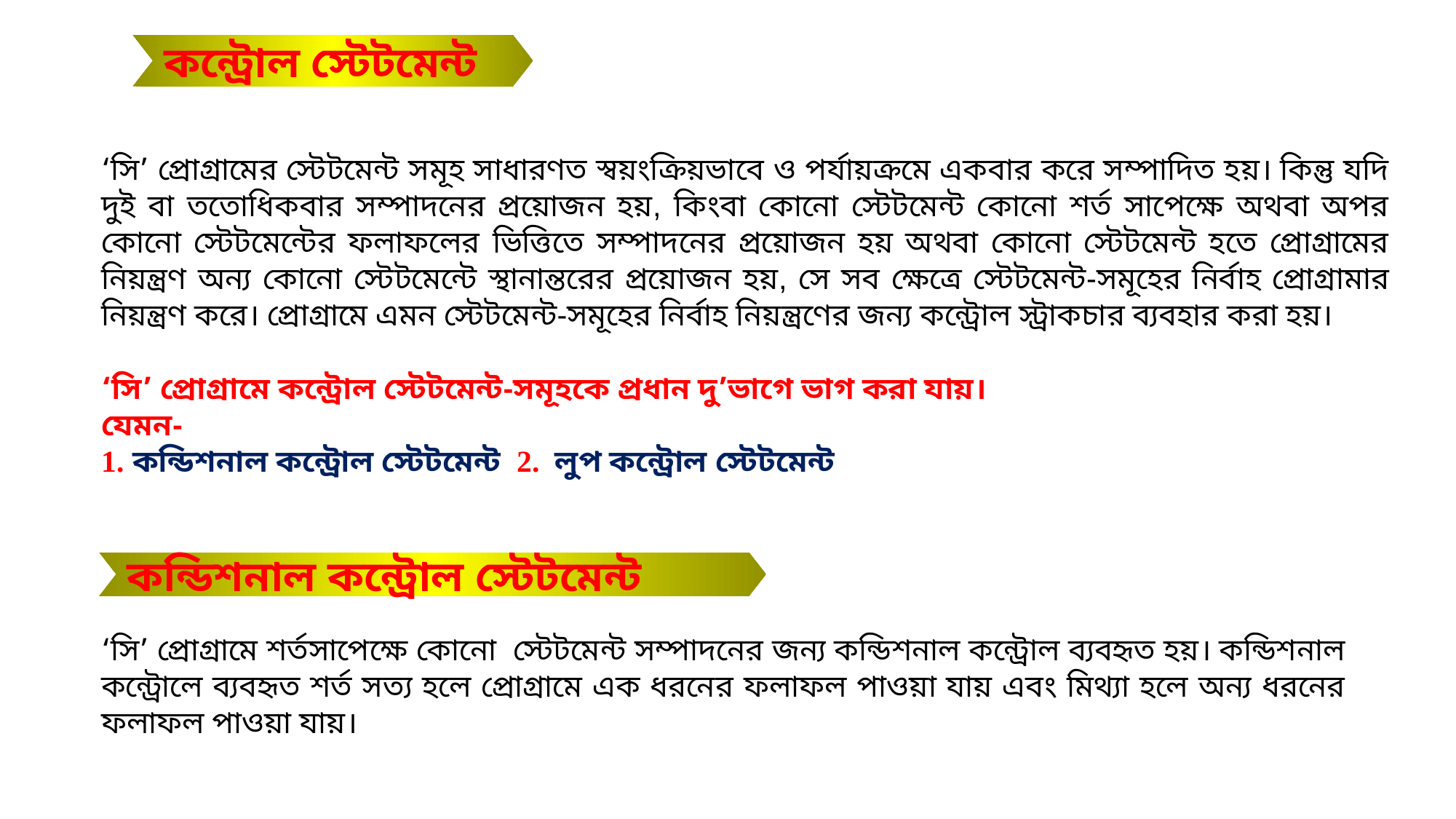

কন্ট্রোল স্টেটমেন্ট
‘সি’ প্রোগ্রামের স্টেটমেন্ট সমূহ সাধারণত স্বয়ংক্রিয়ভাবে ও পর্যায়ক্রমে একবার করে সম্পাদিত হয়। কিন্তু যদি দুই বা ততোধিকবার সম্পাদনের প্রয়োজন হয়, কিংবা কোনো স্টেটমেন্ট কোনো শর্ত সাপেক্ষে অথবা অপর কোনো স্টেটমেন্টের ফলাফলের ভিত্তিতে সম্পাদনের প্রয়োজন হয় অথবা কোনো স্টেটমেন্ট হতে প্রোগ্রামের নিয়ন্ত্রণ অন্য কোনো স্টেটমেন্টে স্থানান্তরের প্রয়োজন হয়, সে সব ক্ষেত্রে স্টেটমেন্ট-সমূহের নির্বাহ প্রোগ্রামার নিয়ন্ত্রণ করে। প্রোগ্রামে এমন স্টেটমেন্ট-সমূহের নির্বাহ নিয়ন্ত্রণের জন্য কন্ট্রোল স্ট্রাকচার ব্যবহার করা হয়।

‘সি’ প্রোগ্রামে কন্ট্রোল স্টেটমেন্ট-সমূহকে প্রধান দু’ভাগে ভাগ করা যায়।
যেমন-
1. কন্ডিশনাল কন্ট্রোল স্টেটমেন্ট  2.  লুপ কন্ট্রোল স্টেটমেন্ট
কন্ডিশনাল কন্ট্রোল স্টেটমেন্ট
‘সি’ প্রোগ্রামে শর্তসাপেক্ষে কোনো  স্টেটমেন্ট সম্পাদনের জন্য কন্ডিশনাল কন্ট্রোল ব্যবহৃত হয়। কন্ডিশনাল কন্ট্রোলে ব্যবহৃত শর্ত সত্য হলে প্রোগ্রামে এক ধরনের ফলাফল পাওয়া যায় এবং মিথ্যা হলে অন্য ধরনের ফলাফল পাওয়া যায়।